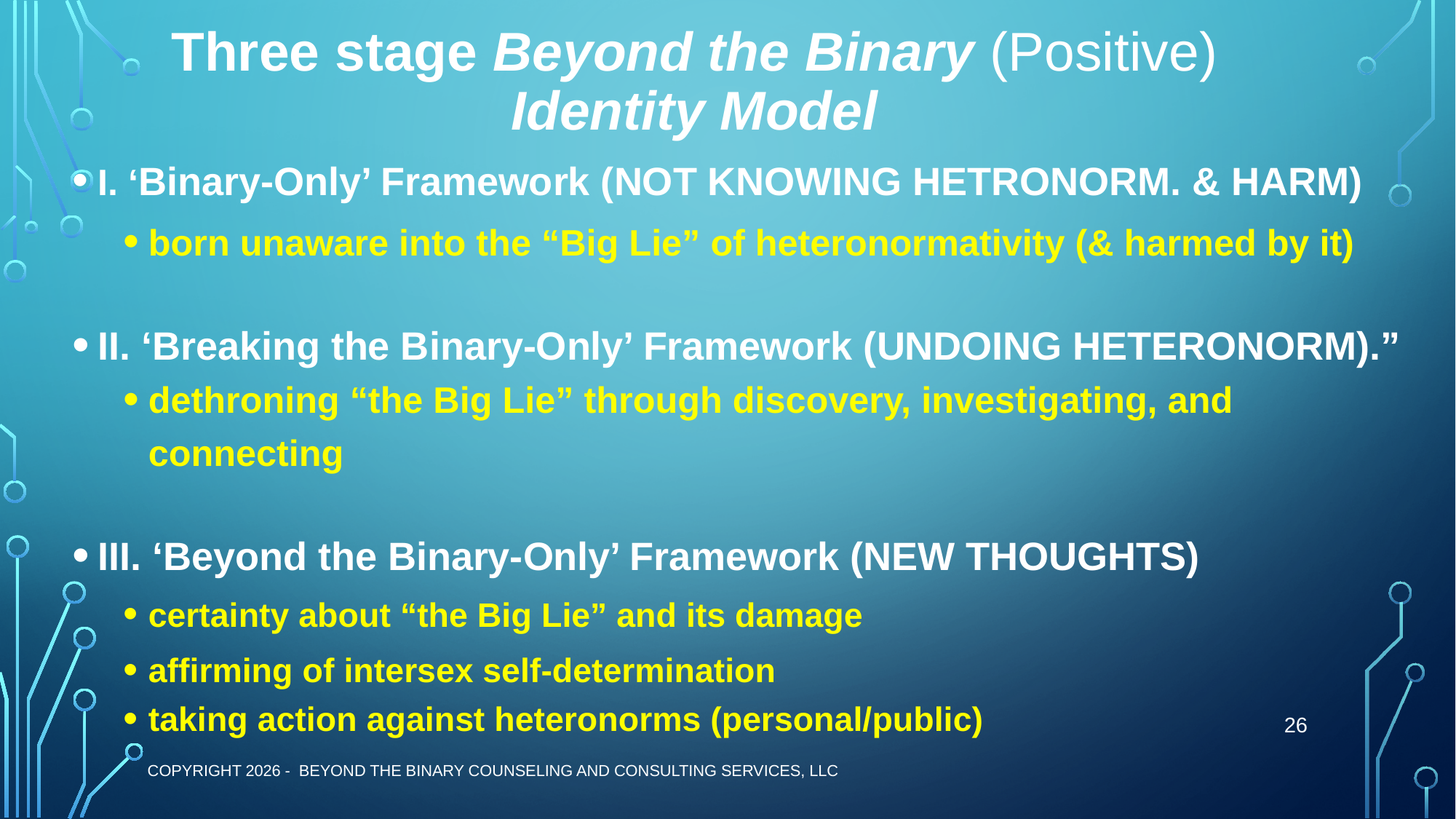

# Three stage Beyond the Binary (Positive) Identity Model
I. ‘Binary-Only’ Framework (NOT KNOWING HETRONORM. & HARM)
born unaware into the “Big Lie” of heteronormativity (& harmed by it)

II. ‘Breaking the Binary-Only’ Framework (UNDOING HETERONORM).”
dethroning “the Big Lie” through discovery, investigating, and connecting

III. ‘Beyond the Binary-Only’ Framework (NEW THOUGHTS)
certainty about “the Big Lie” and its damage
affirming of intersex self-determination
taking action against heteronorms (personal/public)
26
Copyright 2026 -  Beyond the Binary Counseling and Consulting Services, LLC